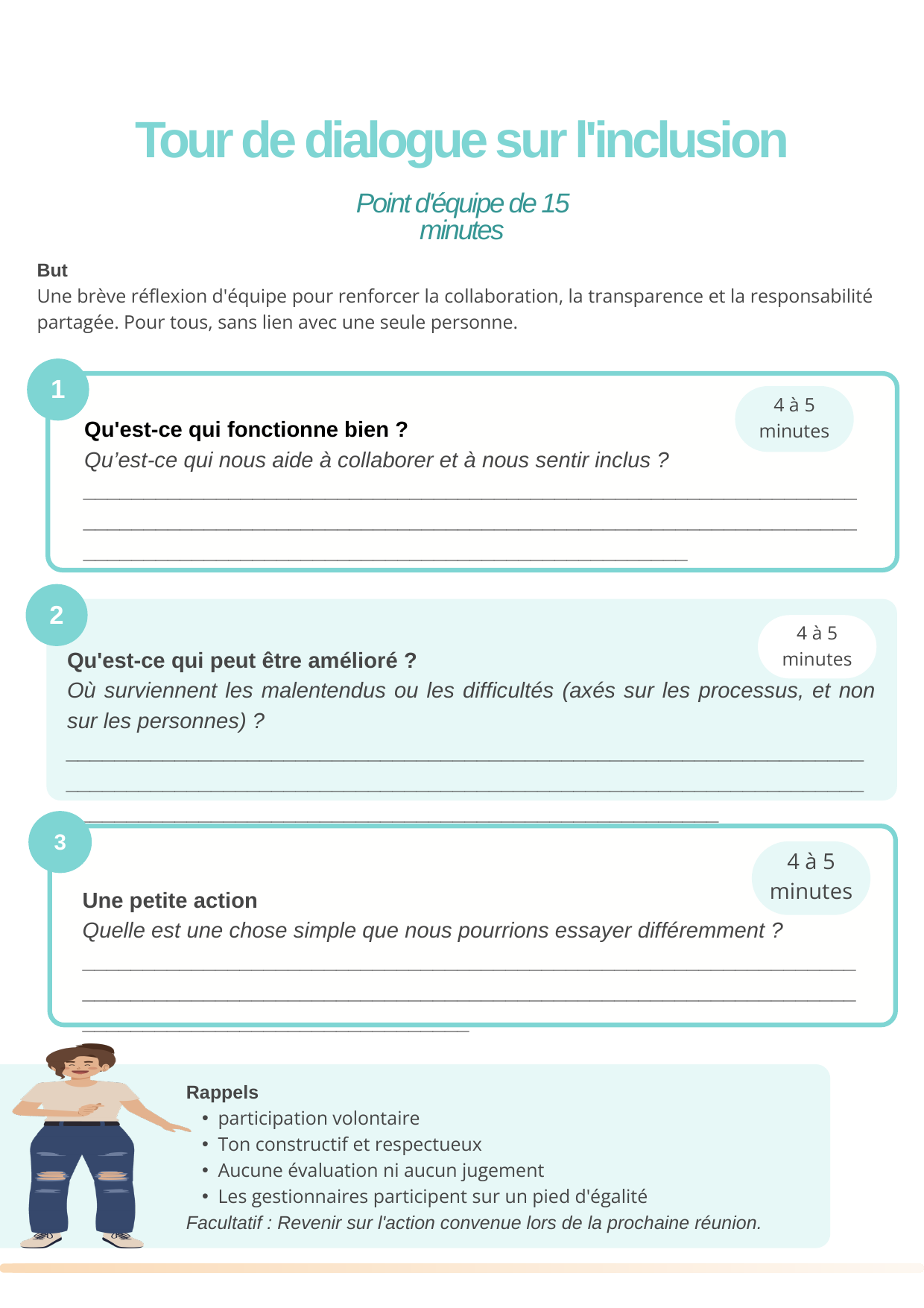

Tour de dialogue sur l'inclusion
Point d'équipe de 15 minutes
But
Une brève réflexion d'équipe pour renforcer la collaboration, la transparence et la responsabilité partagée. Pour tous, sans lien avec une seule personne.

1

4 à 5 minutes
Qu'est-ce qui fonctionne bien ?
Qu’est-ce qui nous aide à collaborer et à nous sentir inclus ?
__________________________________________________________________________________________________________________________________________________________________________________

2

4 à 5 minutes
Qu'est-ce qui peut être amélioré ?
Où surviennent les malentendus ou les difficultés (axés sur les processus, et non sur les personnes) ?
__________________________________________________________________________________________________________________________________________________________________________________________

3

4 à 5 minutes
Une petite action
Quelle est une chose simple que nous pourrions essayer différemment ?
________________________________________________________________________________________________________________________________________________________________

Rappels
participation volontaire
Ton constructif et respectueux
Aucune évaluation ni aucun jugement
Les gestionnaires participent sur un pied d'égalité
Facultatif : Revenir sur l'action convenue lors de la prochaine réunion.